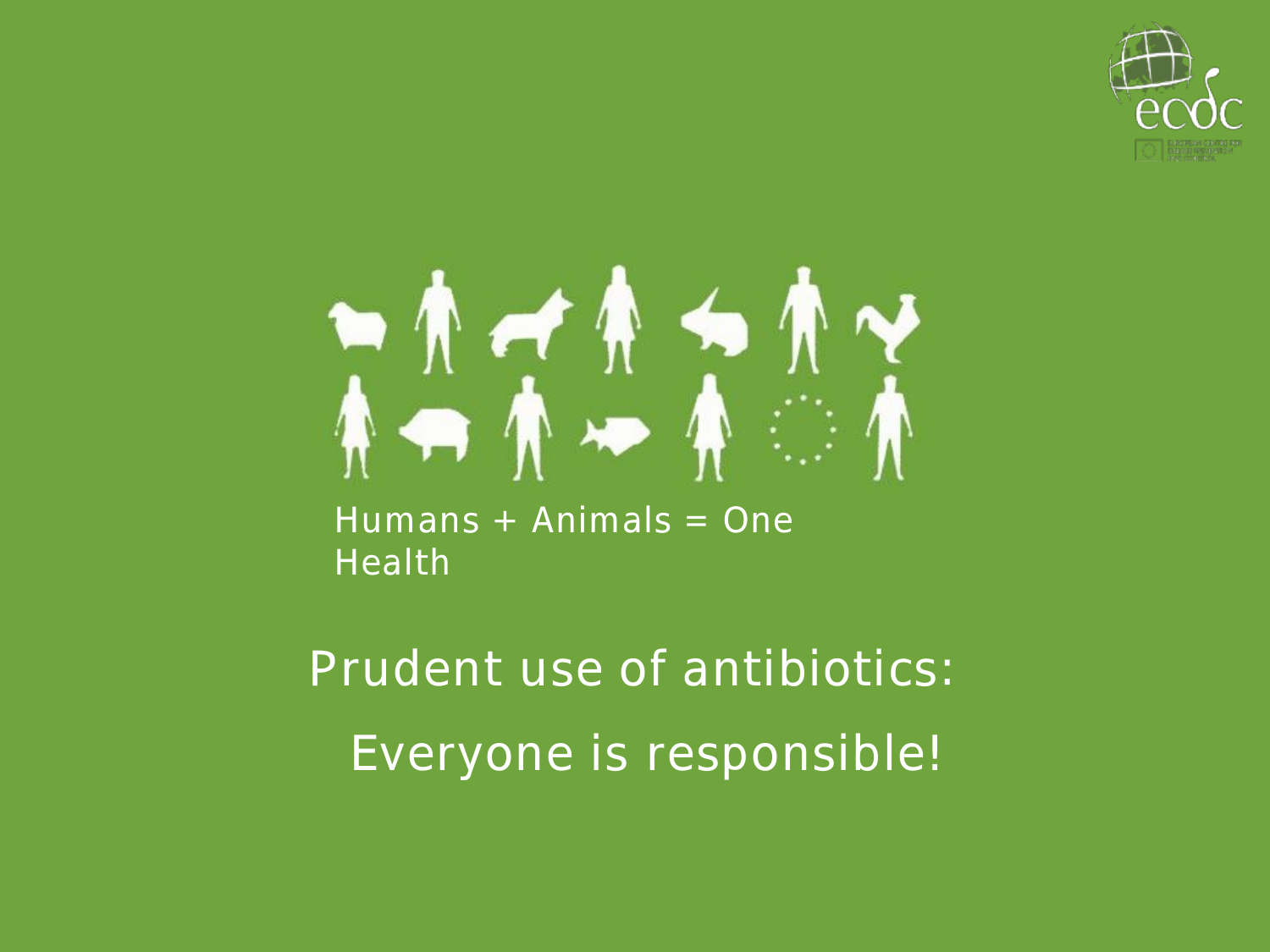

Humans + Animals = One Health
Prudent use of antibiotics:  Everyone is responsible!